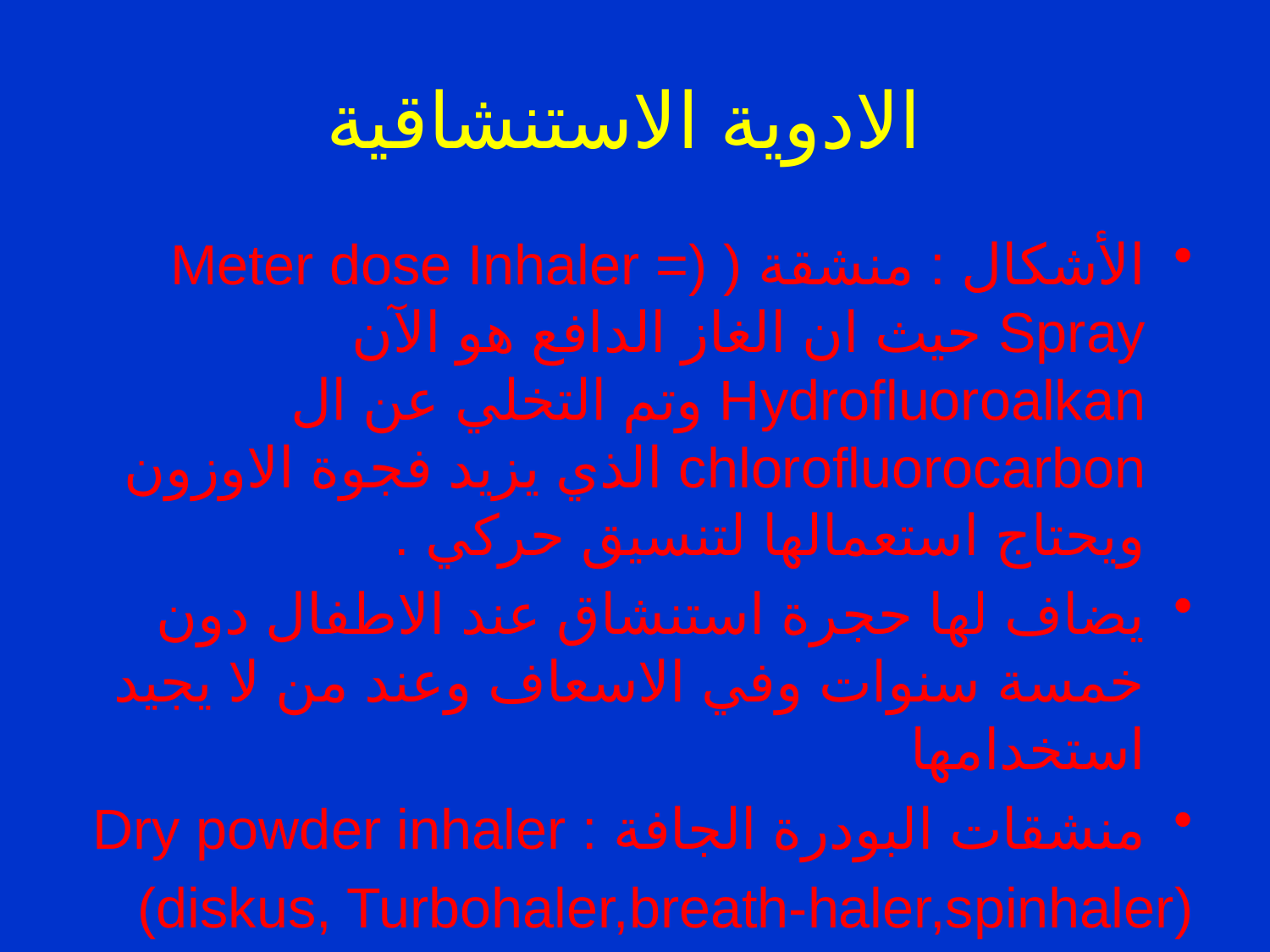

# الادوية الاستنشاقية
الأشكال : منشقة ( (Meter dose Inhaler = Spray حيث ان الغاز الدافع هو الآن Hydrofluoroalkan وتم التخلي عن ال chlorofluorocarbon الذي يزيد فجوة الاوزون ويحتاج استعمالها لتنسيق حركي .
يضاف لها حجرة استنشاق عند الاطفال دون خمسة سنوات وفي الاسعاف وعند من لا يجيد استخدامها
منشقات البودرة الجافة : Dry powder inhaler
(diskus, Turbohaler,breath-haler,spinhaler)